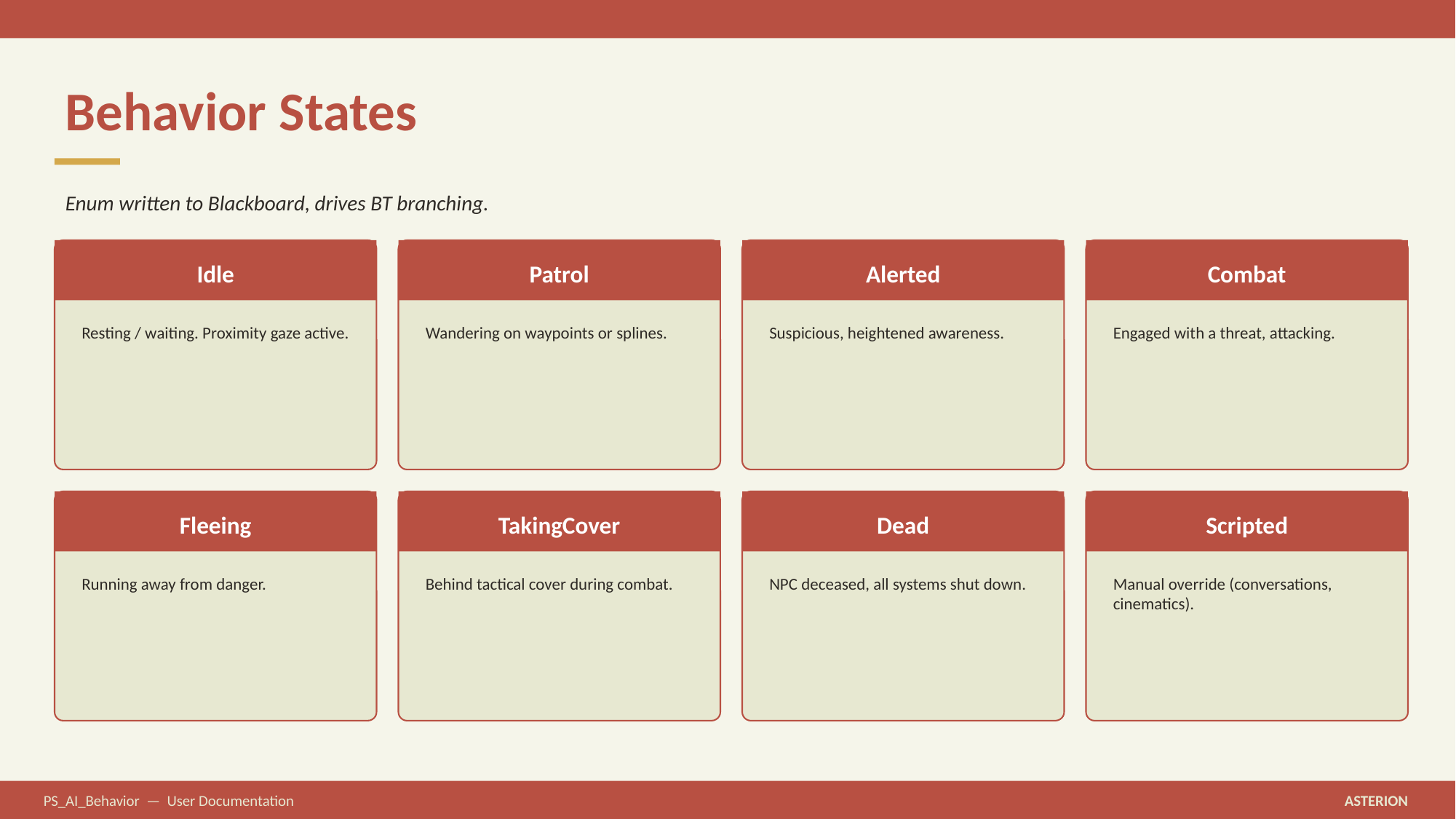

Behavior States

Enum written to Blackboard, drives BT branching.

Idle
Patrol
Alerted
Combat
Resting / waiting. Proximity gaze active.
Wandering on waypoints or splines.
Suspicious, heightened awareness.
Engaged with a threat, attacking.

Fleeing
TakingCover
Dead
Scripted
Running away from danger.
Behind tactical cover during combat.
NPC deceased, all systems shut down.
Manual override (conversations, cinematics).